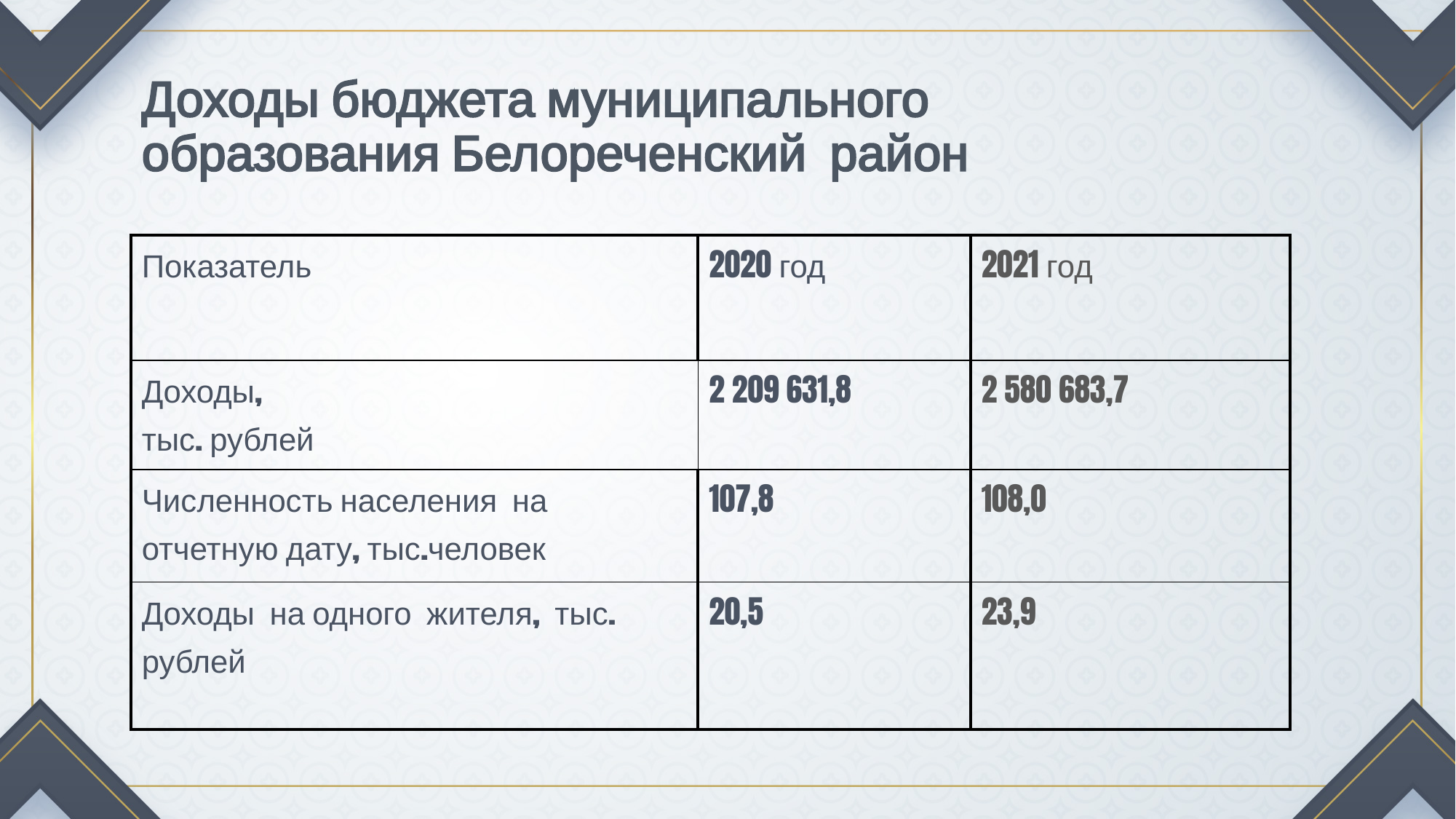

# Доходы бюджета муниципального  образования Белореченский  район
| Показатель | 2020 год | 2021 год |
| --- | --- | --- |
| Доходы, тыс. рублей | 2 209 631,8 | 2 580 683,7 |
| Численность населения на отчетную дату, тыс.человек | 107,8 | 108,0 |
| Доходы на одного жителя, тыс. рублей | 20,5 | 23,9 |